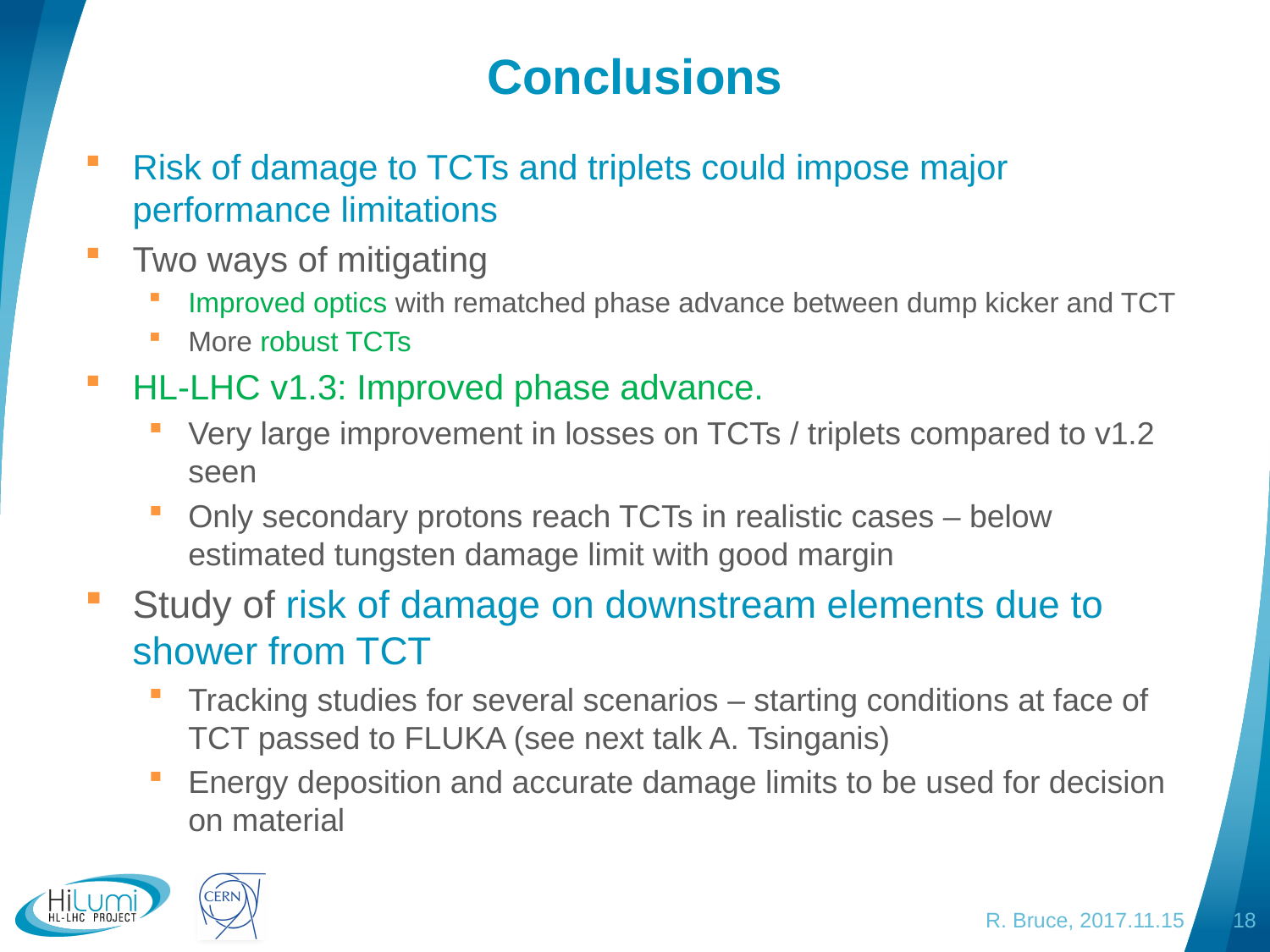

# Conclusions
Risk of damage to TCTs and triplets could impose major performance limitations
Two ways of mitigating
Improved optics with rematched phase advance between dump kicker and TCT
More robust TCTs
HL-LHC v1.3: Improved phase advance.
Very large improvement in losses on TCTs / triplets compared to v1.2 seen
Only secondary protons reach TCTs in realistic cases – below estimated tungsten damage limit with good margin
Study of risk of damage on downstream elements due to shower from TCT
Tracking studies for several scenarios – starting conditions at face of TCT passed to FLUKA (see next talk A. Tsinganis)
Energy deposition and accurate damage limits to be used for decision on material

R. Bruce, 2017.11.15
18